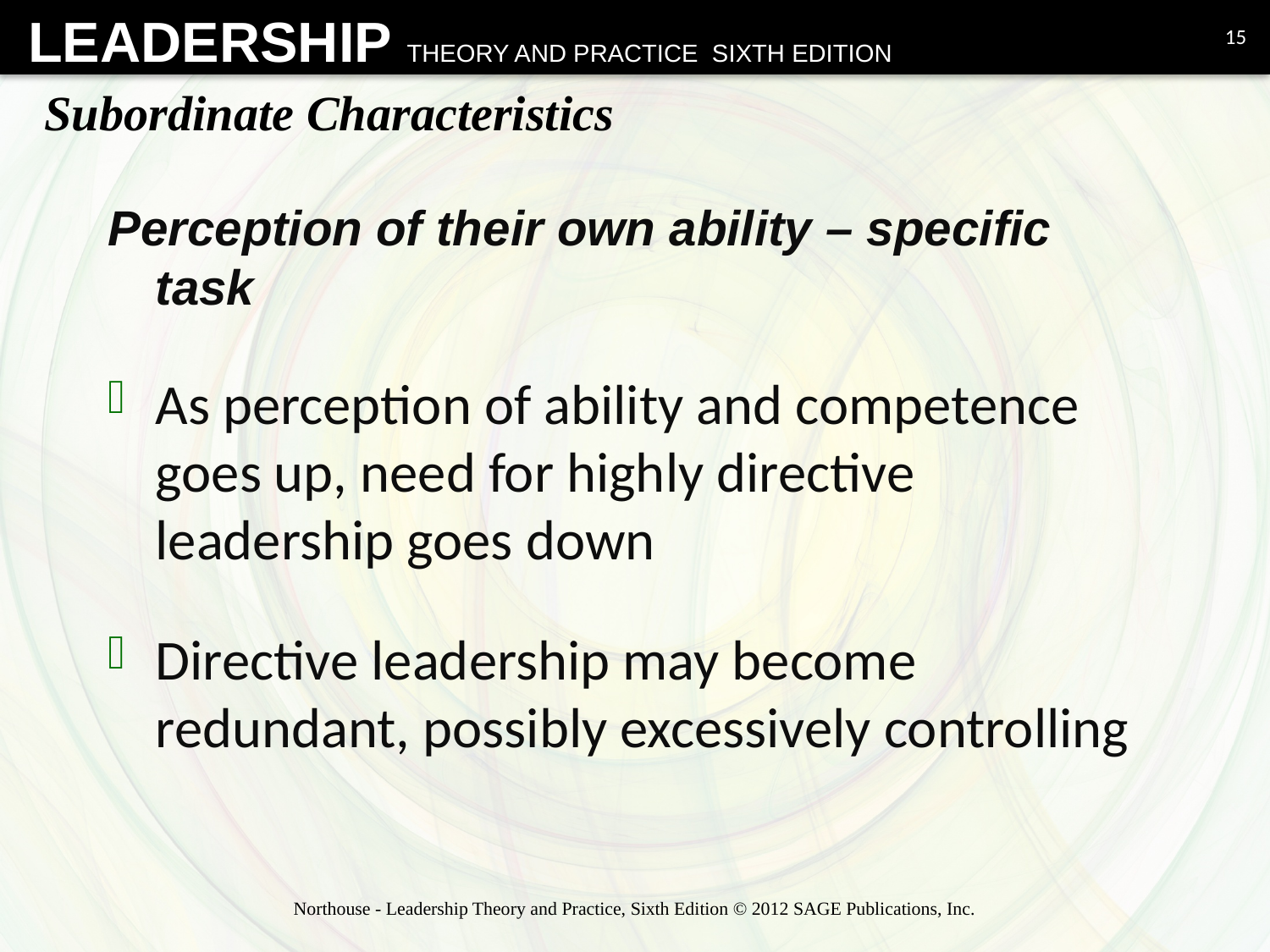

15
# Subordinate Characteristics
Perception of their own ability – specific task
As perception of ability and competence goes up, need for highly directive leadership goes down
Directive leadership may become redundant, possibly excessively controlling
Northouse - Leadership Theory and Practice, Sixth Edition © 2012 SAGE Publications, Inc.